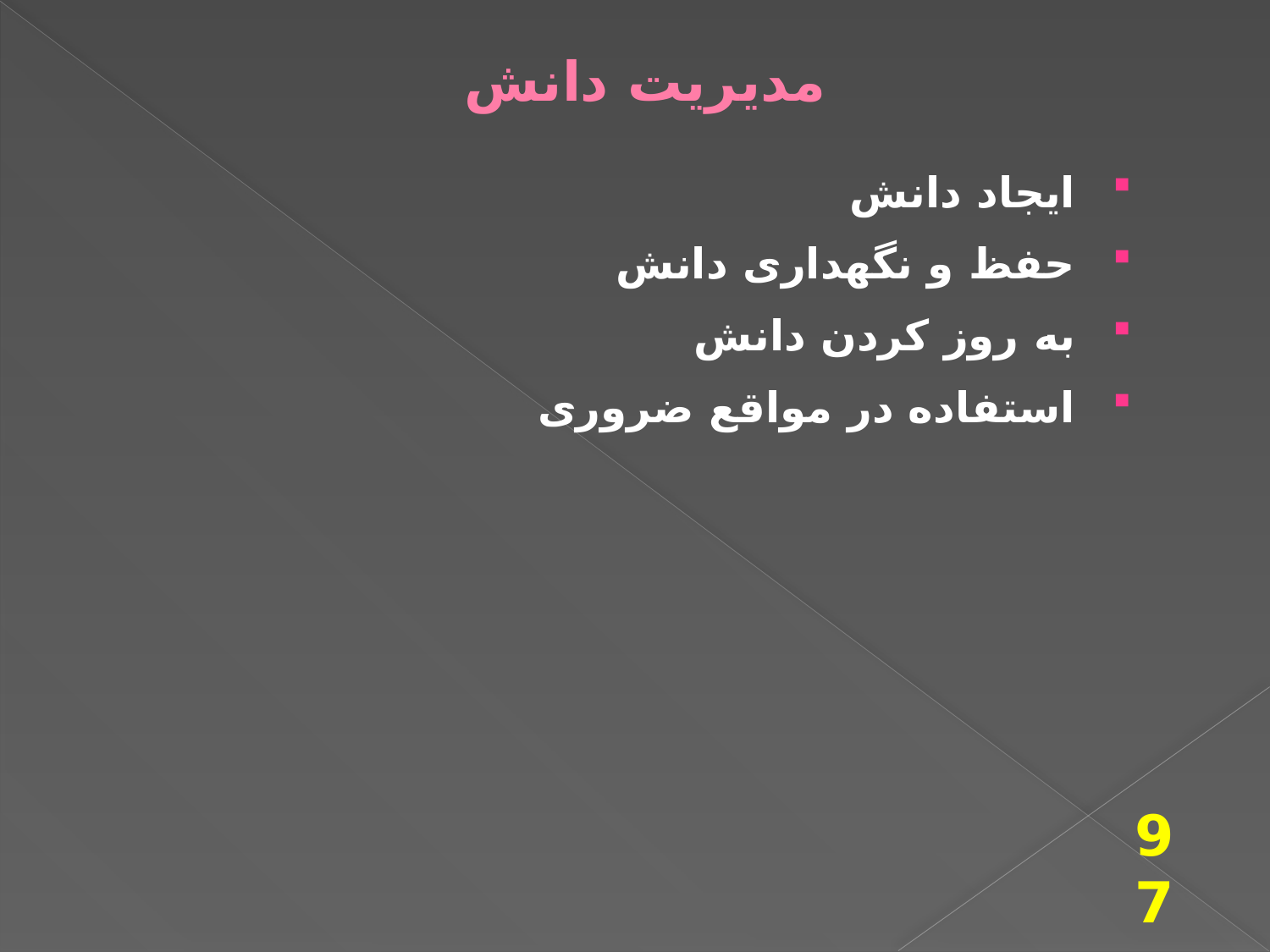

مدیریت دانش
ايجاد دانش
حفظ و نگهداری دانش
به روز کردن دانش
استفاده در مواقع ضروری
97